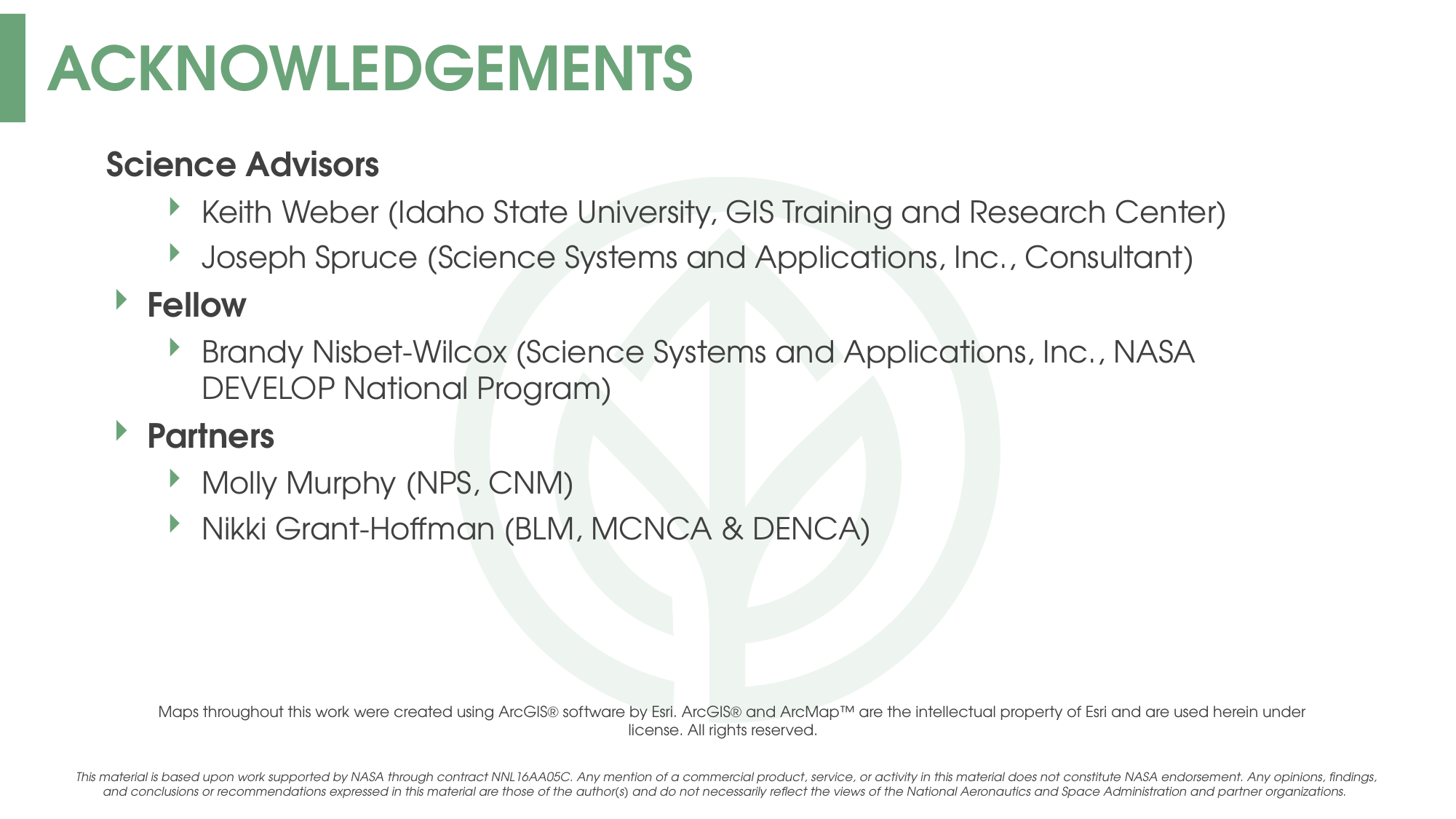

Science Advisors
Keith Weber (Idaho State University, GIS Training and Research Center)
Joseph Spruce (Science Systems and Applications, Inc., Consultant)
Fellow
Brandy Nisbet-Wilcox (Science Systems and Applications, Inc., NASA DEVELOP National Program)
Partners
Molly Murphy (NPS, CNM)
Nikki Grant-Hoffman (BLM, MCNCA & DENCA)

Maps throughout this work were created using ArcGIS® software by Esri. ArcGIS® and ArcMap™ are the intellectual property of Esri and are used herein under license. All rights reserved.